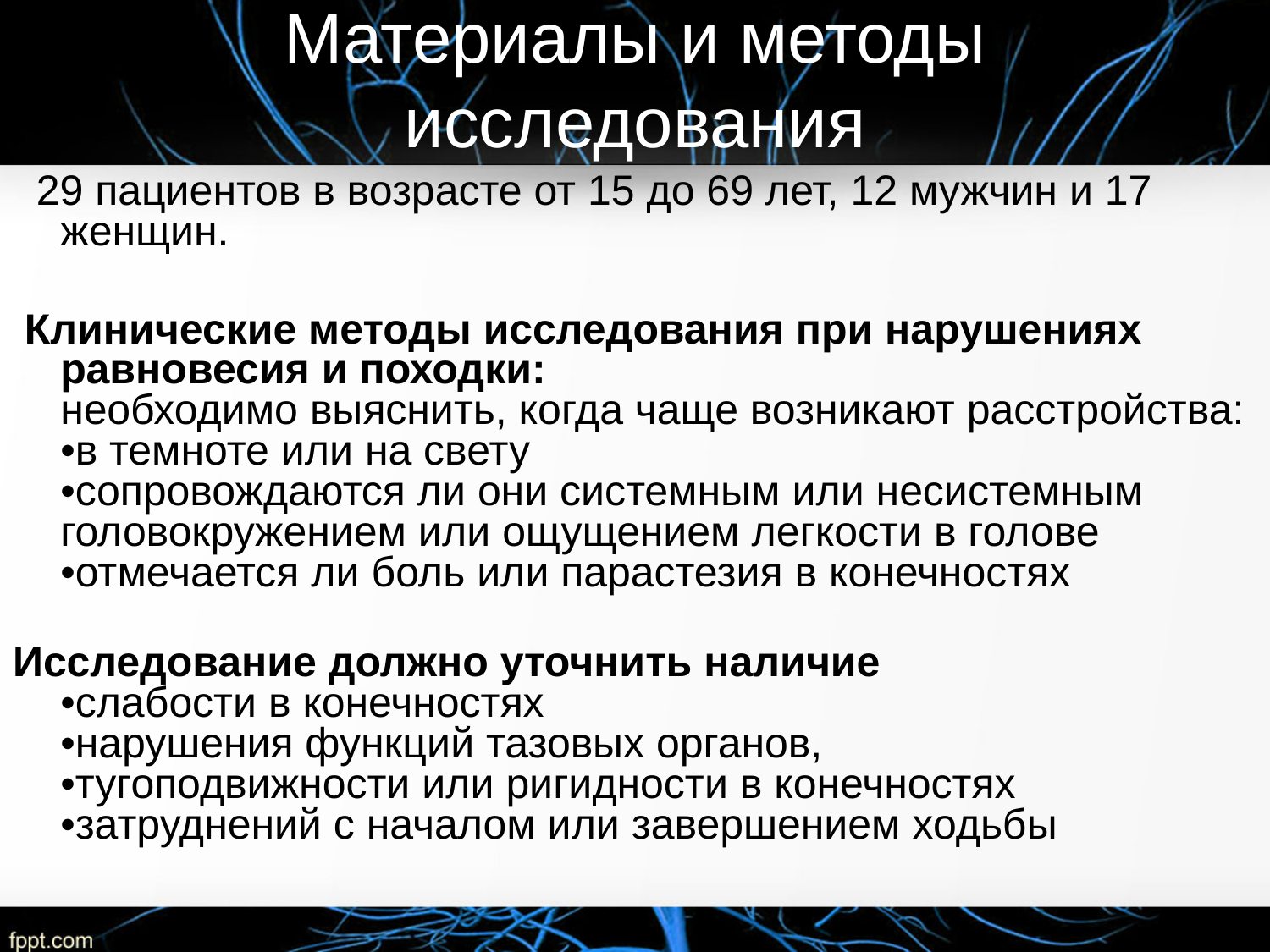

# Материалы и методы исследования
  29 пациентов в возрасте от 15 до 69 лет, 12 мужчин и 17 женщин.

 Клинические методы исследования при нарушениях равновесия и походки: 
необходимо выяснить, когда чаще возникают расстройства: 
•в темноте или на свету 
•сопровождаются ли они системным или несистемным головокружением или ощущением легкости в голове 
•отмечается ли боль или парастезия в конечностях
Исследование должно уточнить наличие 
•слабости в конечностях
•нарушения функций тазовых органов,
•тугоподвижности или ригидности в конечностях
•затруднений с началом или завершением ходьбы